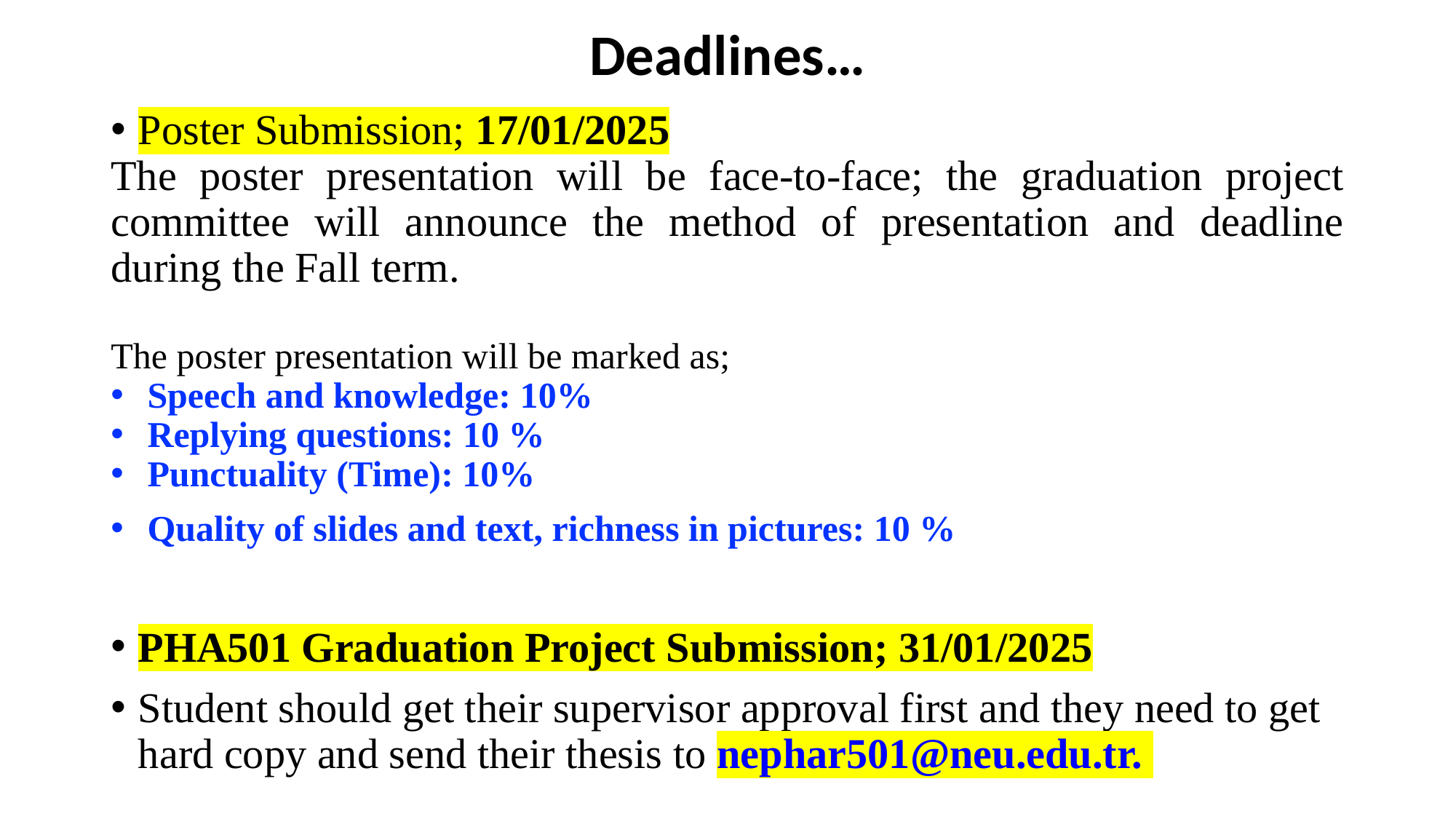

# Deadlines…
Poster Submission; 17/01/2025
The poster presentation will be face-to-face; the graduation project committee will announce the method of presentation and deadline during the Fall term.
The poster presentation will be marked as;
 Speech and knowledge: 10%
 Replying questions: 10 %
 Punctuality (Time): 10%
 Quality of slides and text, richness in pictures: 10 %

PHA501 Graduation Project Submission; 31/01/2025
Student should get their supervisor approval first and they need to get hard copy and send their thesis to nephar501@neu.edu.tr.